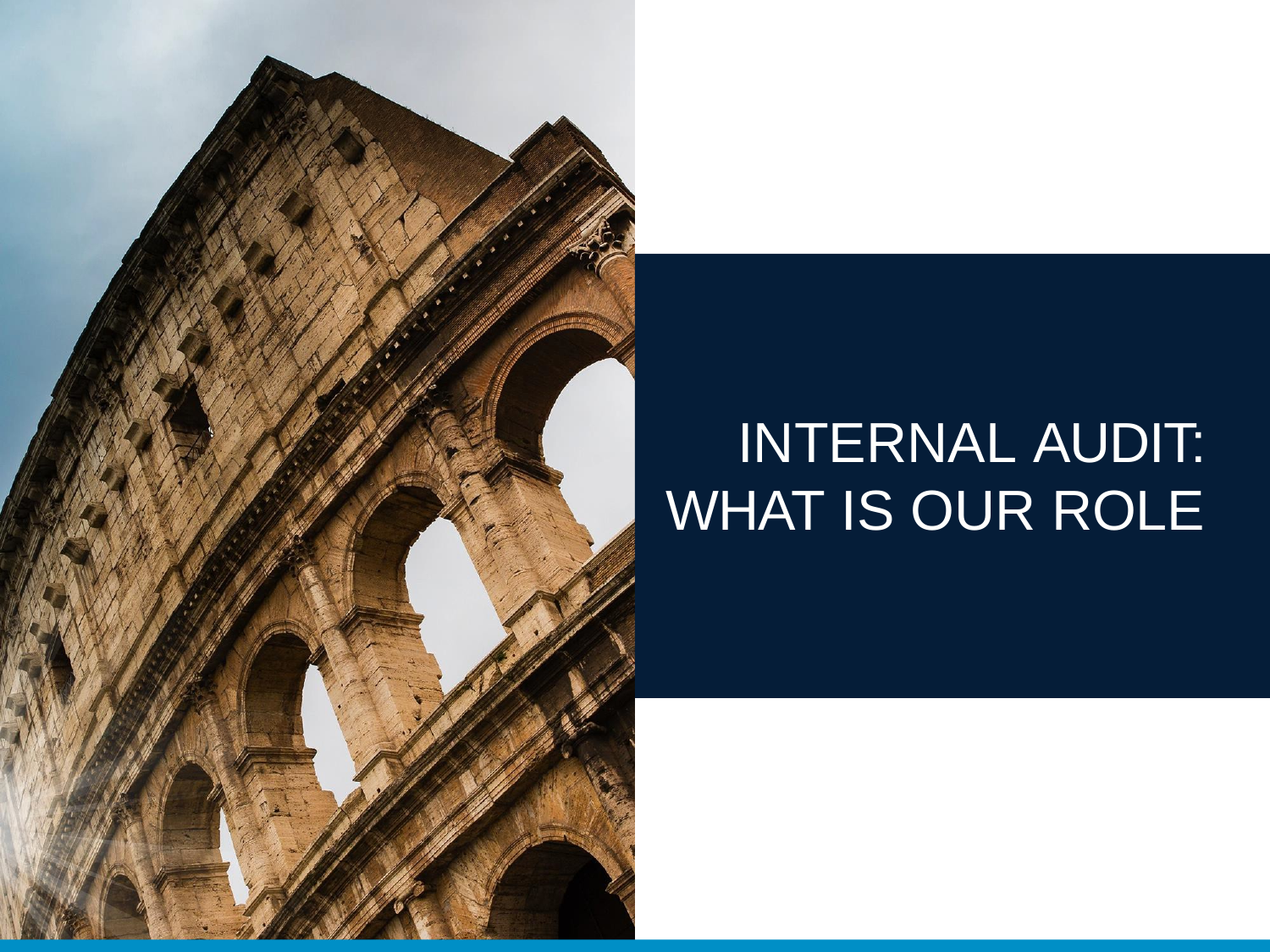

# INTERNAL AUDIT: WHAT IS OUR ROLE